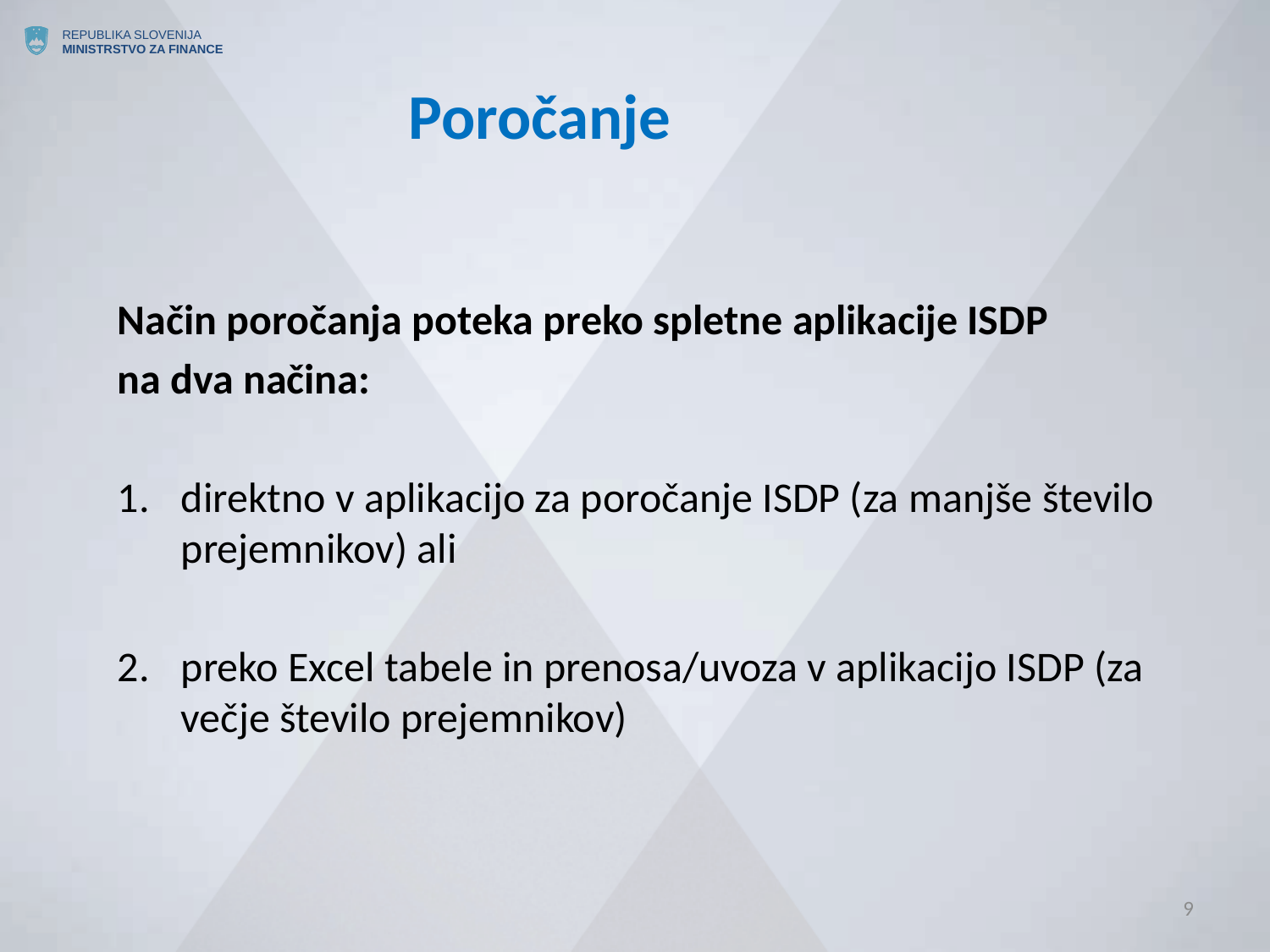

# Poročanje
Način poročanja poteka preko spletne aplikacije ISDP
na dva načina:

direktno v aplikacijo za poročanje ISDP (za manjše število prejemnikov) ali

preko Excel tabele in prenosa/uvoza v aplikacijo ISDP (za večje število prejemnikov)